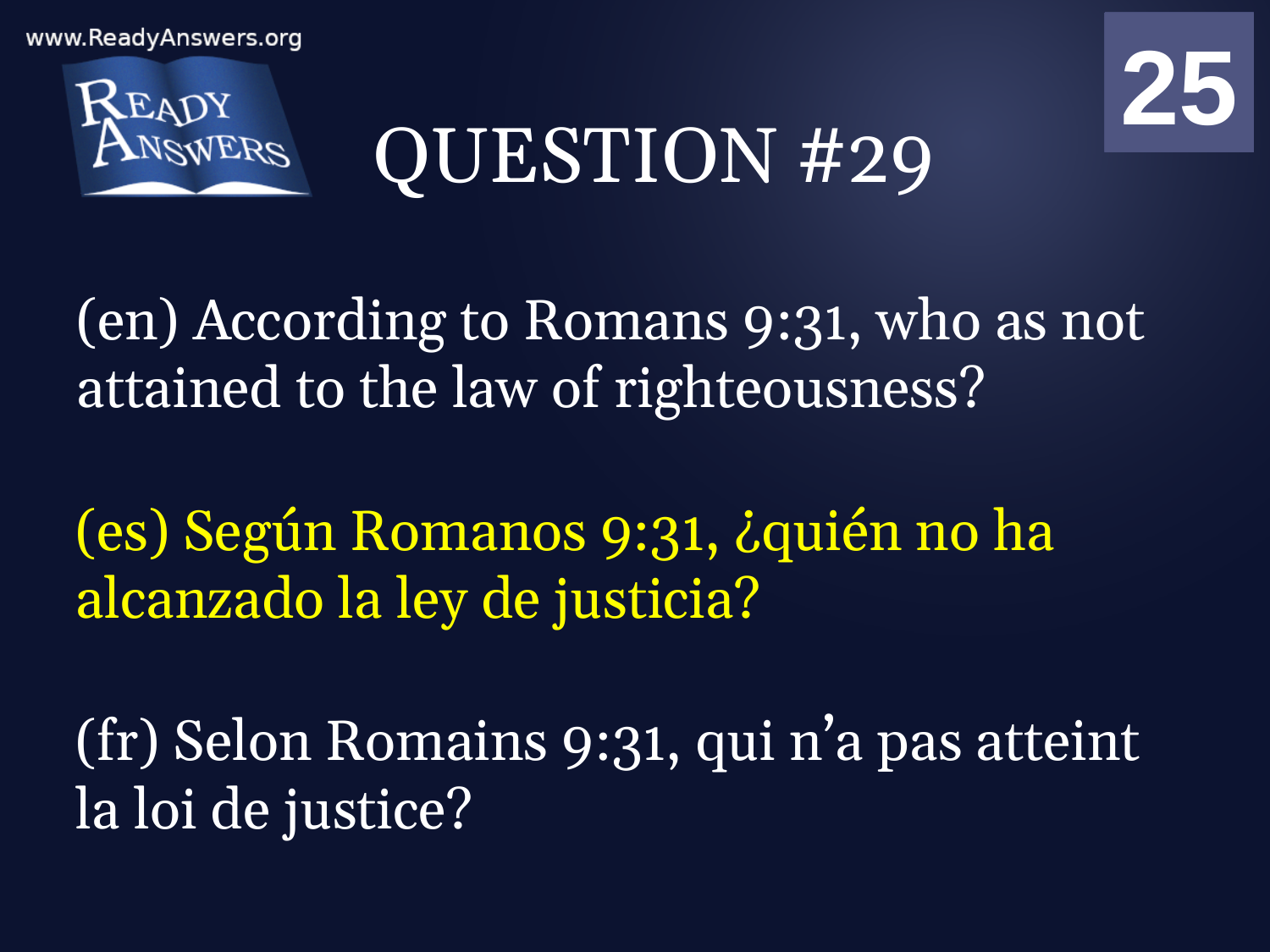

01
02
03
04
05
06
07
08
09
10
11
12
13
14
15
16
17
18
19
20
21
22
23
24
25
00
# QUESTION #29
(en) According to Romans 9:31, who as not attained to the law of righteousness?
(es) Según Romanos 9:31, ¿quién no ha alcanzado la ley de justicia?
(fr) Selon Romains 9:31, qui n’a pas atteint la loi de justice?